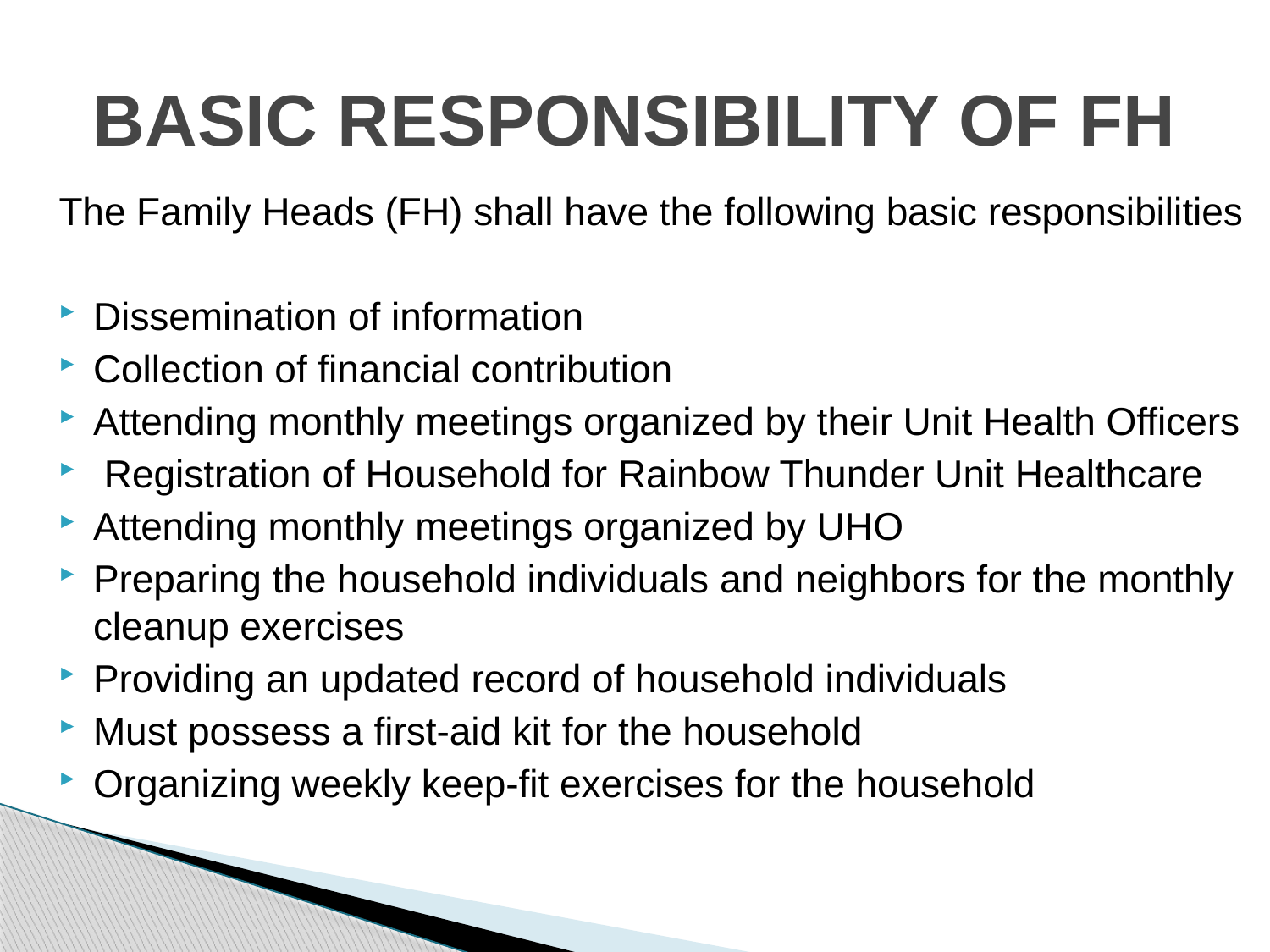

# BASIC RESPONSIBILITY OF FH
The Family Heads (FH) shall have the following basic responsibilities

Dissemination of information
Collection of financial contribution
Attending monthly meetings organized by their Unit Health Officers
 Registration of Household for Rainbow Thunder Unit Healthcare
Attending monthly meetings organized by UHO
Preparing the household individuals and neighbors for the monthly cleanup exercises
Providing an updated record of household individuals
Must possess a first-aid kit for the household
Organizing weekly keep-fit exercises for the household